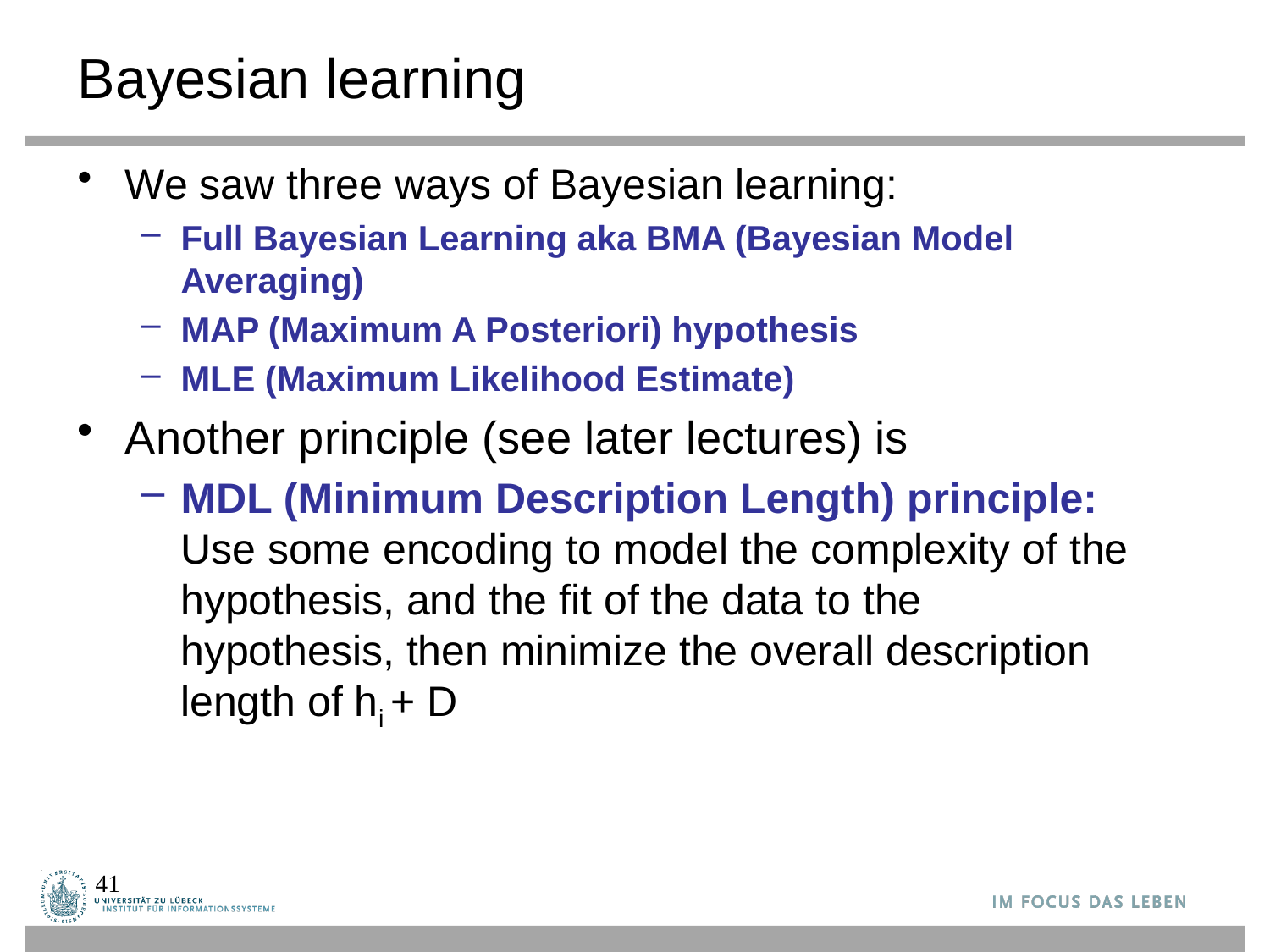

# Bayesian learning
We saw three ways of Bayesian learning:
Full Bayesian Learning aka BMA (Bayesian Model Averaging)
MAP (Maximum A Posteriori) hypothesis
MLE (Maximum Likelihood Estimate)
Another principle (see later lectures) is
MDL (Minimum Description Length) principle:  Use some encoding to model the complexity of the hypothesis, and the fit of the data to the hypothesis, then minimize the overall description length of hi + D

41